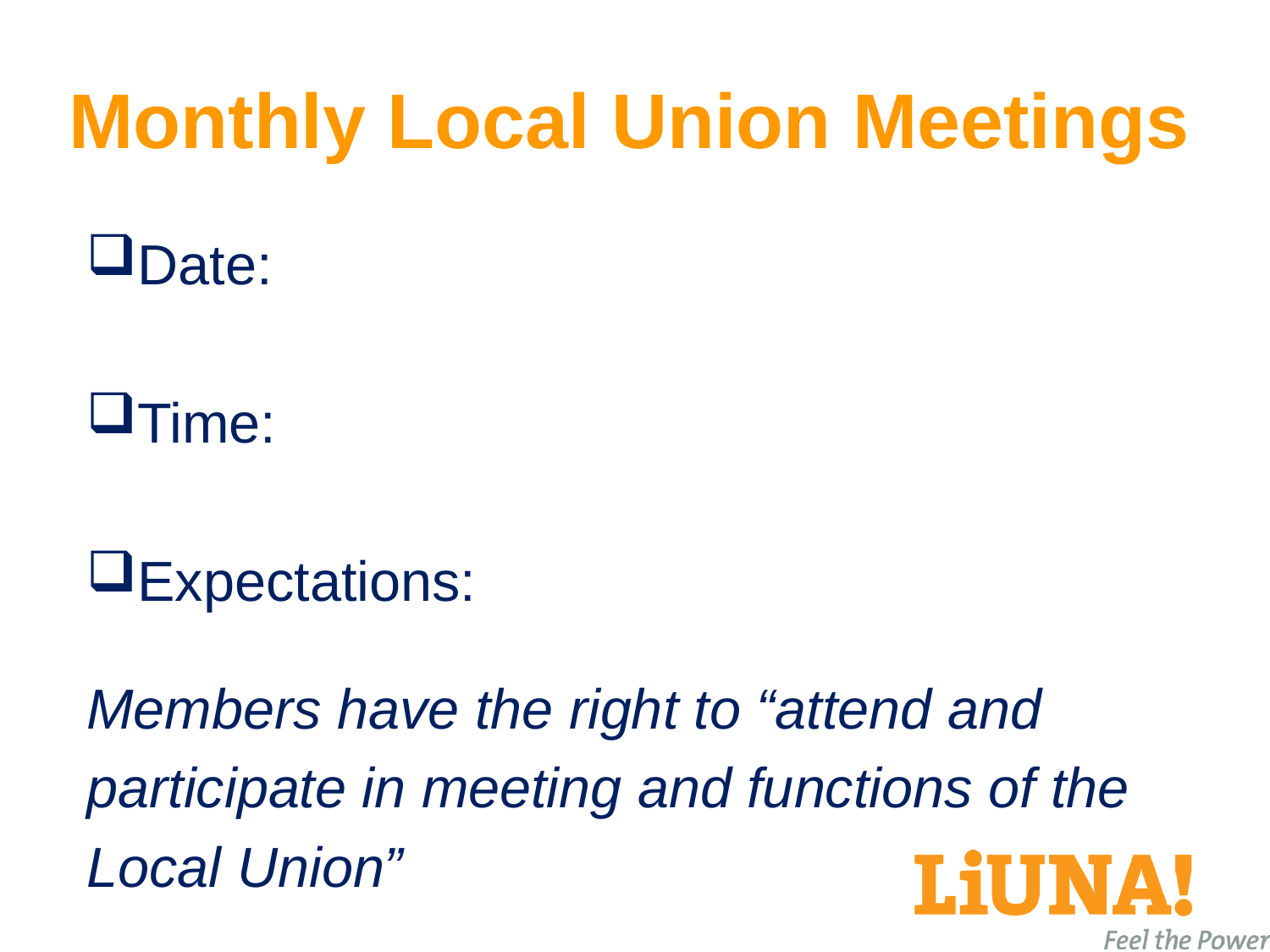

# Monthly Local Union Meetings
Date:

Time:

Expectations:

Members have the right to “attend and
participate in meeting and functions of the
Local Union”